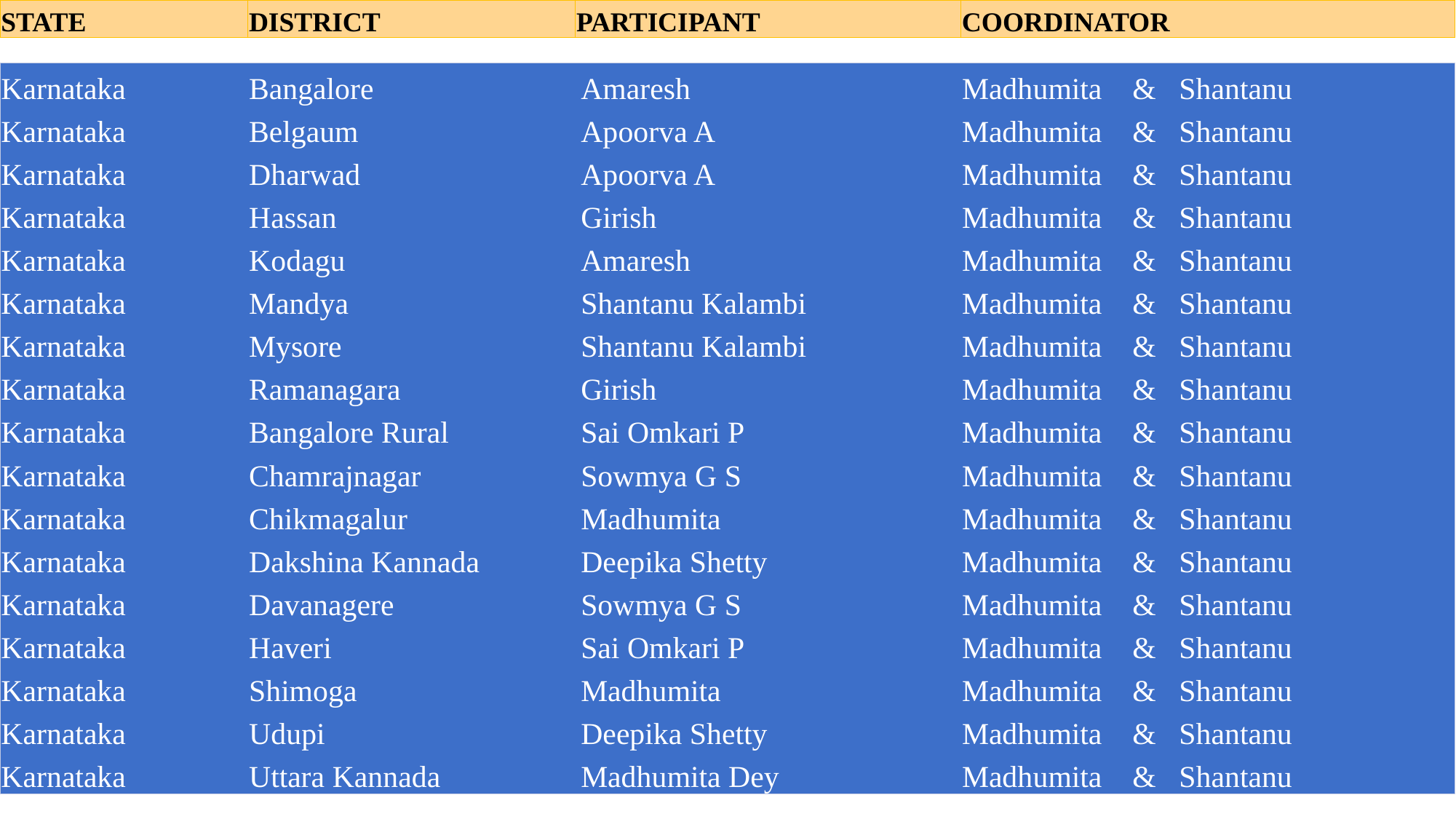

| STATE | DISTRICT | PARTICIPANT | COORDINATOR |
| --- | --- | --- | --- |
| Karnataka | Bangalore | Amaresh | Madhumita & Shantanu |
| --- | --- | --- | --- |
| Karnataka | Belgaum | Apoorva A | Madhumita & Shantanu |
| Karnataka | Dharwad | Apoorva A | Madhumita & Shantanu |
| Karnataka | Hassan | Girish | Madhumita & Shantanu |
| Karnataka | Kodagu | Amaresh | Madhumita & Shantanu |
| Karnataka | Mandya | Shantanu Kalambi | Madhumita & Shantanu |
| Karnataka | Mysore | Shantanu Kalambi | Madhumita & Shantanu |
| Karnataka | Ramanagara | Girish | Madhumita & Shantanu |
| Karnataka | Bangalore Rural | Sai Omkari P | Madhumita & Shantanu |
| Karnataka | Chamrajnagar | Sowmya G S | Madhumita & Shantanu |
| Karnataka | Chikmagalur | Madhumita | Madhumita & Shantanu |
| Karnataka | Dakshina Kannada | Deepika Shetty | Madhumita & Shantanu |
| Karnataka | Davanagere | Sowmya G S | Madhumita & Shantanu |
| Karnataka | Haveri | Sai Omkari P | Madhumita & Shantanu |
| Karnataka | Shimoga | Madhumita | Madhumita & Shantanu |
| Karnataka | Udupi | Deepika Shetty | Madhumita & Shantanu |
| Karnataka | Uttara Kannada | Madhumita Dey | Madhumita & Shantanu |